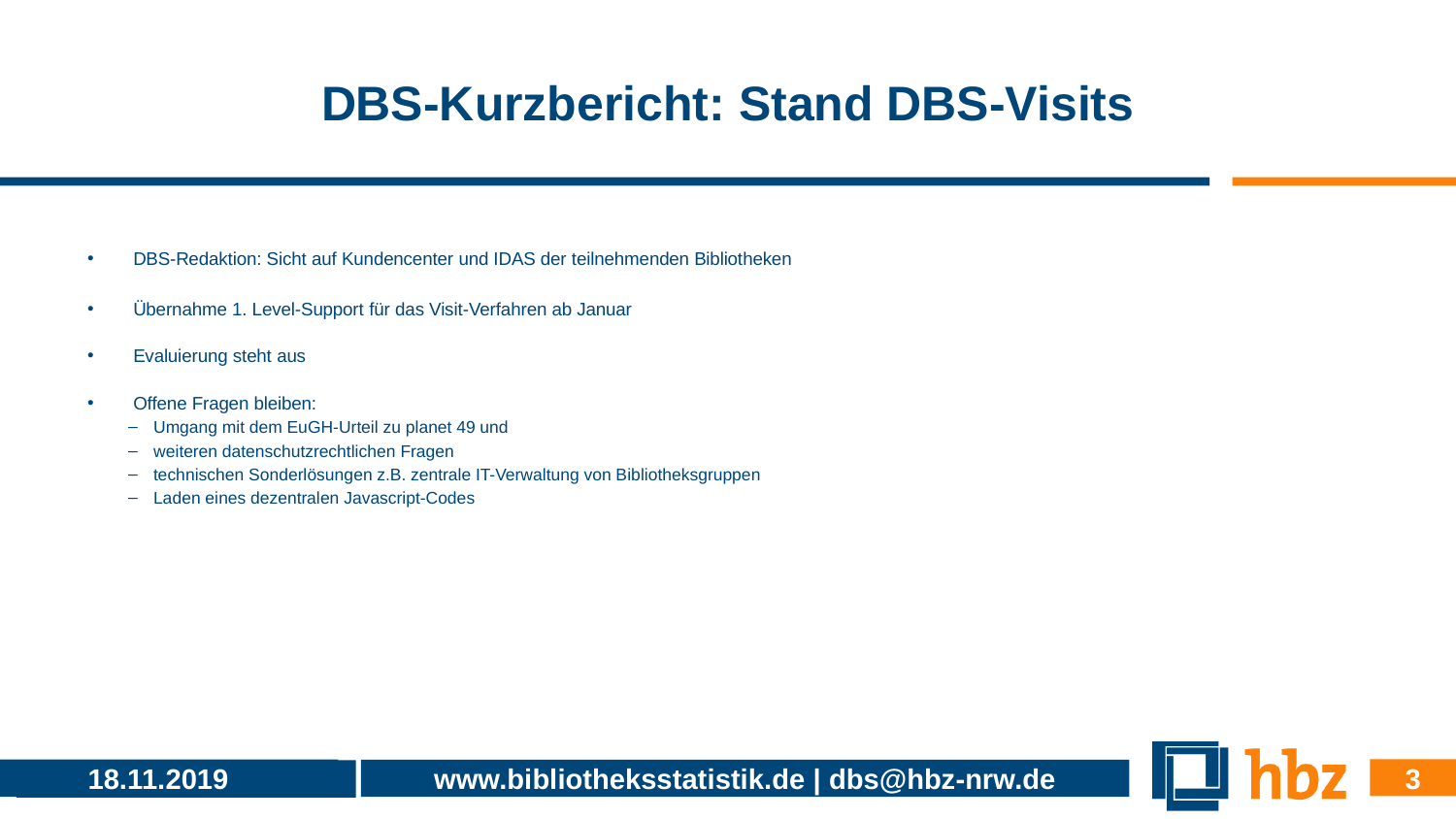

# DBS-Kurzbericht: Stand DBS-Visits

DBS-Redaktion: Sicht auf Kundencenter und IDAS der teilnehmenden Bibliotheken

Übernahme 1. Level-Support für das Visit-Verfahren ab Januar
Evaluierung steht aus
Offene Fragen bleiben:
Umgang mit dem EuGH-Urteil zu planet 49 und
weiteren datenschutzrechtlichen Fragen
technischen Sonderlösungen z.B. zentrale IT-Verwaltung von Bibliotheksgruppen
Laden eines dezentralen Javascript-Codes

3
18.11.2019
www.bibliotheksstatistik.de | dbs@hbz-nrw.de
18.11.2019